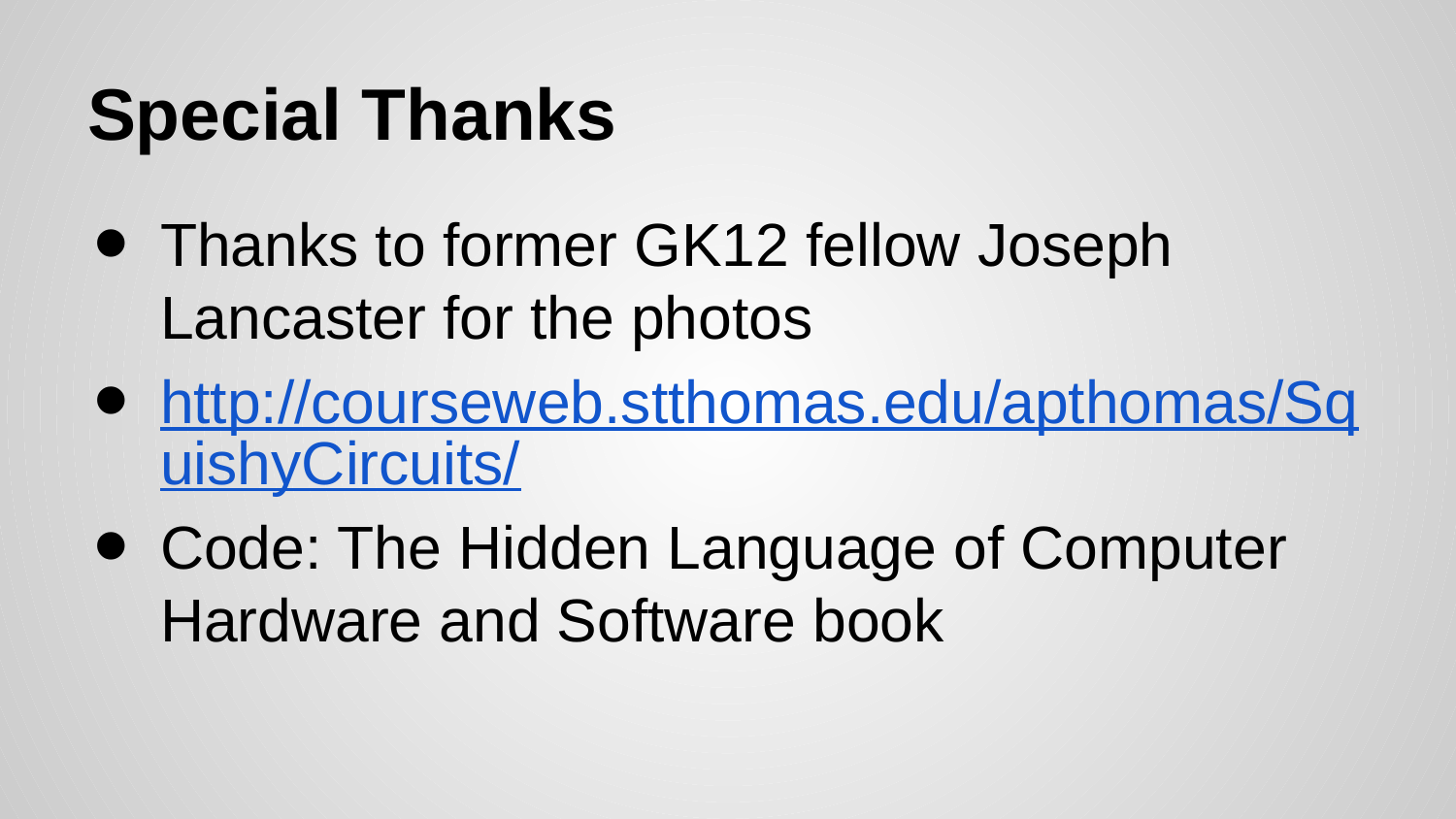

# Special Thanks
Thanks to former GK12 fellow Joseph Lancaster for the photos
http://courseweb.stthomas.edu/apthomas/SquishyCircuits/
Code: The Hidden Language of Computer Hardware and Software book